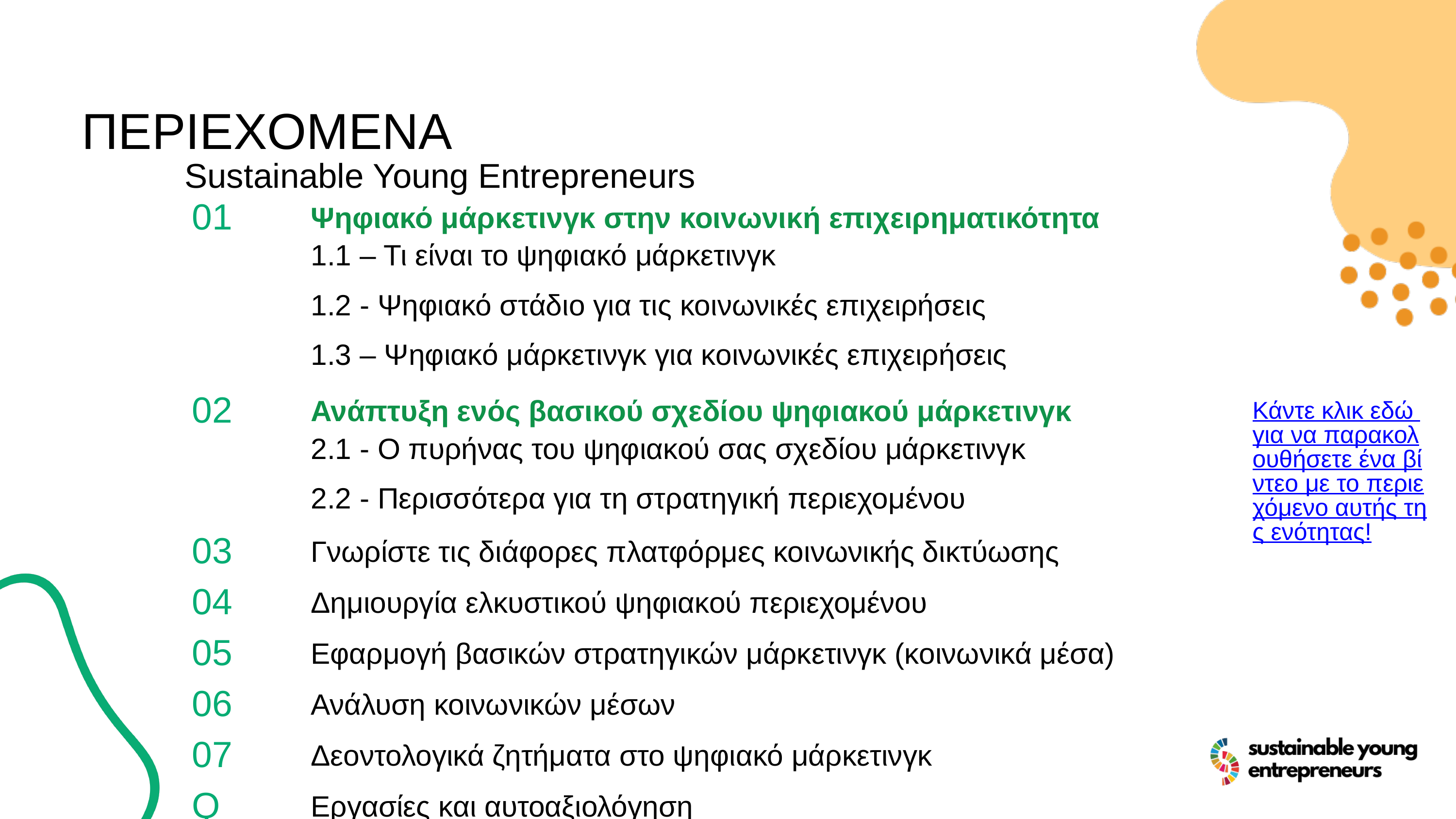

ΠΕΡΙΕΧΟΜΕΝΑ
Sustainable Young Entrepreneurs
| 01 | Ψηφιακό μάρκετινγκ στην κοινωνική επιχειρηματικότητα 1.1 – Τι είναι το ψηφιακό μάρκετινγκ 1.2 - Ψηφιακό στάδιο για τις κοινωνικές επιχειρήσεις 1.3 – Ψηφιακό μάρκετινγκ για κοινωνικές επιχειρήσεις |
| --- | --- |
| 02 | Ανάπτυξη ενός βασικού σχεδίου ψηφιακού μάρκετινγκ 2.1 - Ο πυρήνας του ψηφιακού σας σχεδίου μάρκετινγκ 2.2 - Περισσότερα για τη στρατηγική περιεχομένου |
| 03 | Γνωρίστε τις διάφορες πλατφόρμες κοινωνικής δικτύωσης |
| 04 | Δημιουργία ελκυστικού ψηφιακού περιεχομένου |
| 05 | Εφαρμογή βασικών στρατηγικών μάρκετινγκ (κοινωνικά μέσα) |
| 06 | Ανάλυση κοινωνικών μέσων |
| 07 | Δεοντολογικά ζητήματα στο ψηφιακό μάρκετινγκ |
| Q | Εργασίες και αυτοαξιολόγηση |
Κάντε κλικ εδώ για να παρακολουθήσετε ένα βίντεο με το περιεχόμενο αυτής της ενότητας!